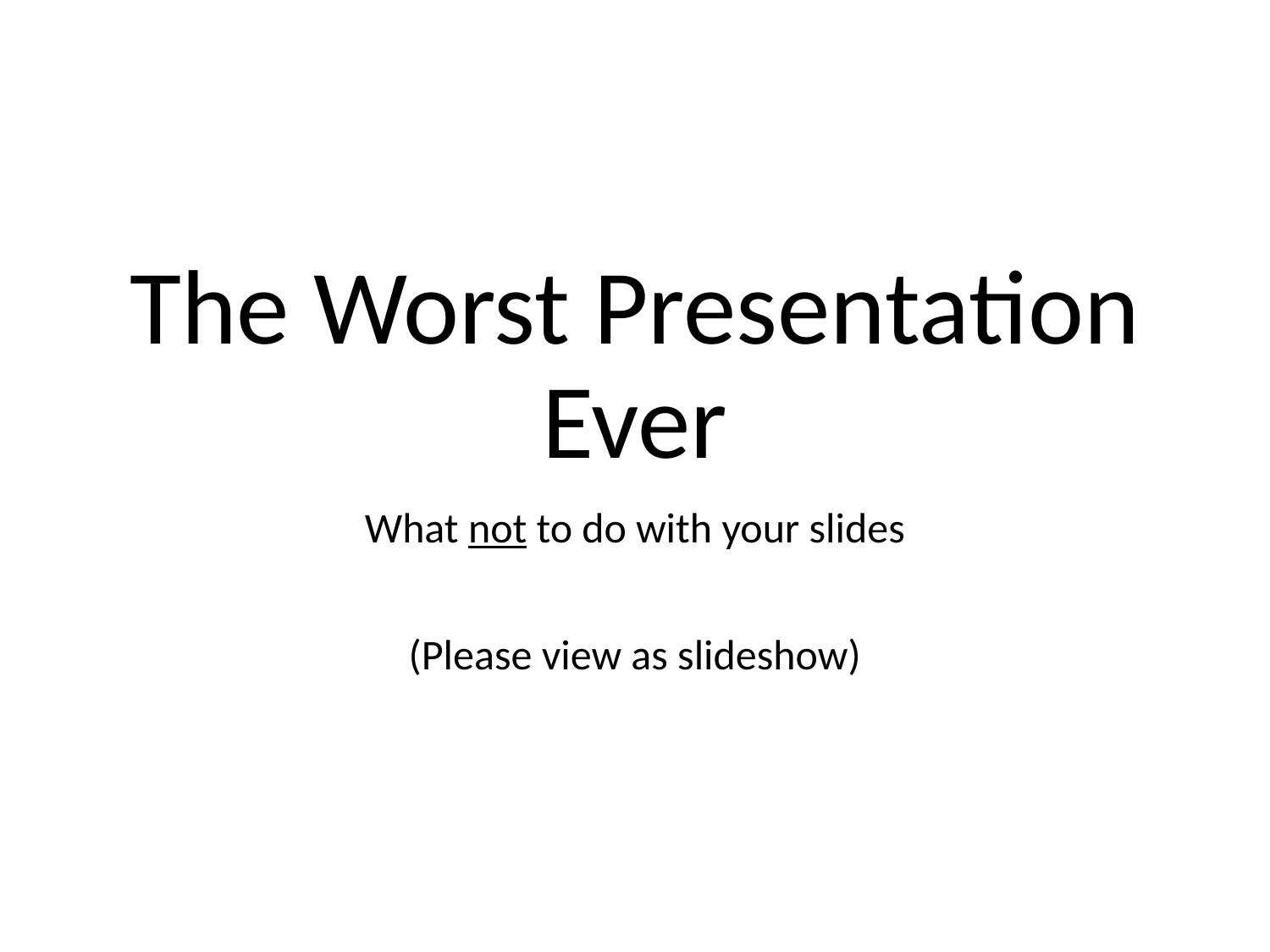

# The Worst Presentation Ever
What not to do with your slides

(Please view as slideshow)